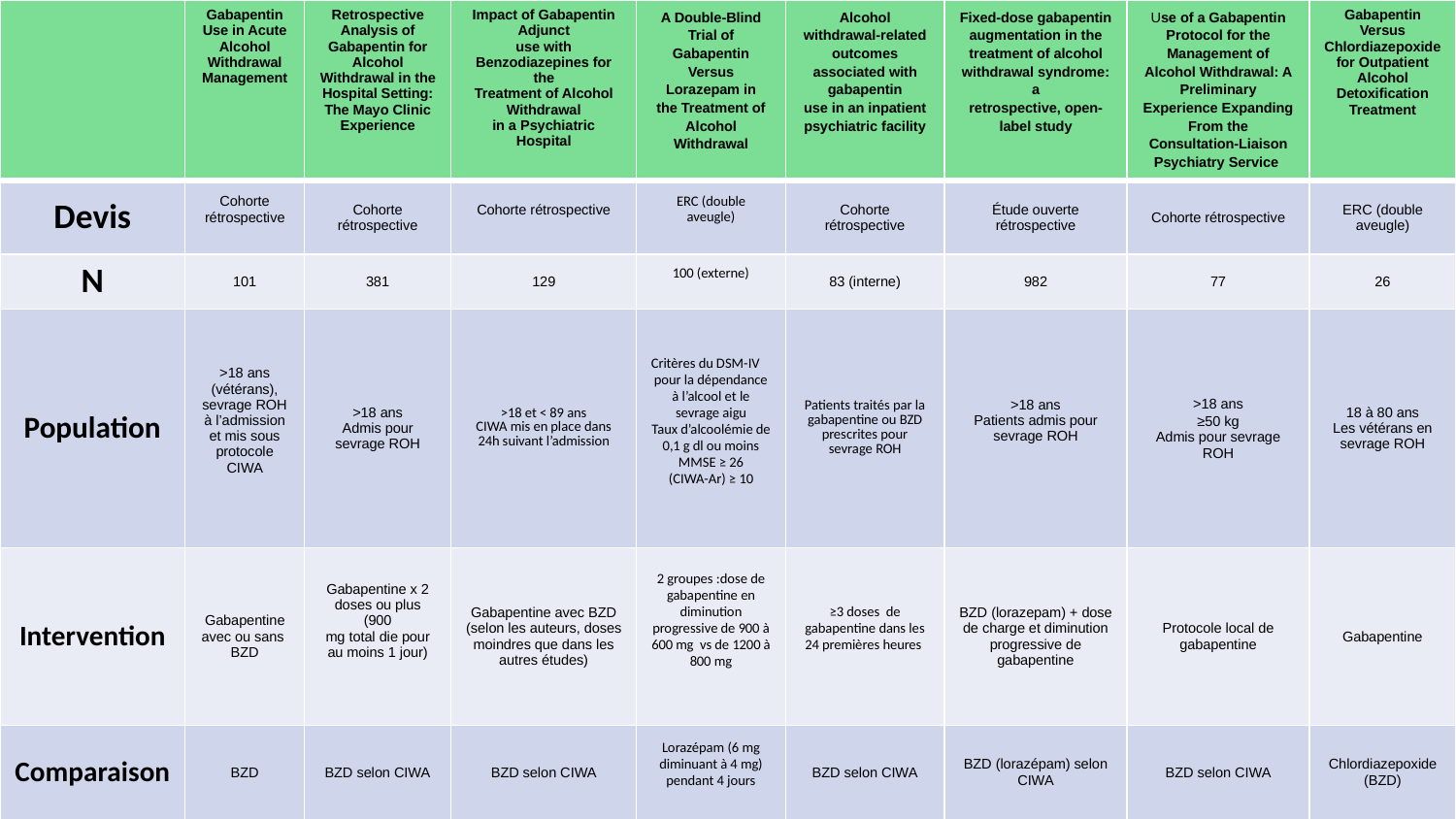

|  | Gabapentin Use in Acute Alcohol Withdrawal Management | Retrospective Analysis of Gabapentin for Alcohol Withdrawal in the Hospital Setting: The Mayo Clinic Experience | Impact of Gabapentin Adjunct use with Benzodiazepines for the Treatment of Alcohol Withdrawal in a Psychiatric Hospital | A Double-Blind Trial of Gabapentin Versus Lorazepam in the Treatment of Alcohol Withdrawal | Alcohol withdrawal-related outcomes associated with gabapentin use in an inpatient psychiatric facility | Fixed-dose gabapentin augmentation in the treatment of alcohol withdrawal syndrome: a retrospective, open-label study | Use of a Gabapentin Protocol for the Management of Alcohol Withdrawal: A Preliminary Experience Expanding From the Consultation-Liaison Psychiatry Service | Gabapentin Versus Chlordiazepoxide for Outpatient Alcohol Detoxification Treatment |
| --- | --- | --- | --- | --- | --- | --- | --- | --- |
| Devis | Cohorte rétrospective | Cohorte rétrospective | Cohorte rétrospective | ERC (double aveugle) | Cohorte rétrospective | Étude ouverte rétrospective | Cohorte rétrospective | ERC (double aveugle) |
| N | 101 | 381 | 129 | 100 (externe) | 83 (interne) | 982 | 77 | 26 |
| Population | >18 ans (vétérans), sevrage ROH à l’admission et mis sous protocole CIWA | >18 ans Admis pour sevrage ROH | >18 et < 89 ans CIWA mis en place dans 24h suivant l’admission | Critères du DSM-IV pour la dépendance à l’alcool et le sevrage aigu Taux d’alcoolémie de 0,1 g dl ou moins MMSE ≥ 26 (CIWA-Ar) ≥ 10 | Patients traités par la gabapentine ou BZD prescrites pour sevrage ROH | >18 ans Patients admis pour sevrage ROH | >18 ans ≥50 kg Admis pour sevrage ROH | 18 à 80 ans Les vétérans en sevrage ROH |
| Intervention | Gabapentine avec ou sans BZD | Gabapentine x 2 doses ou plus (900 mg total die pour au moins 1 jour) | Gabapentine avec BZD (selon les auteurs, doses moindres que dans les autres études) | 2 groupes :dose de gabapentine en diminution progressive de 900 à 600 mg vs de 1200 à 800 mg | ≥3 doses de gabapentine dans les 24 premières heures | BZD (lorazepam) + dose de charge et diminution progressive de gabapentine | Protocole local de gabapentine | Gabapentine |
| Comparaison | BZD | BZD selon CIWA | BZD selon CIWA | Lorazépam (6 mg diminuant à 4 mg) pendant 4 jours | BZD selon CIWA | BZD (lorazépam) selon CIWA | BZD selon CIWA | Chlordiazepoxide (BZD) |